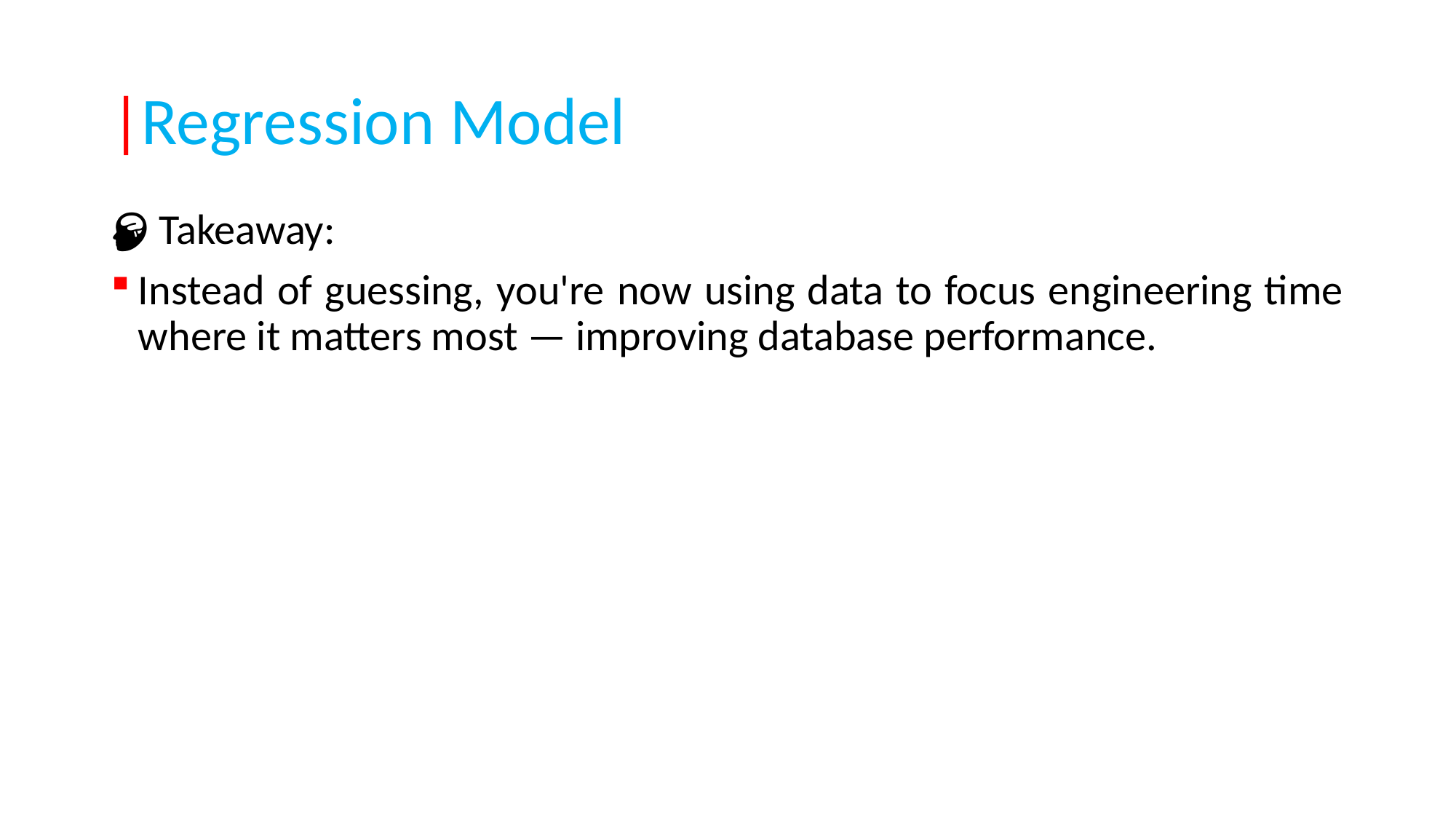

# |Regression Model
🧠 Takeaway:
Instead of guessing, you're now using data to focus engineering time where it matters most — improving database performance.